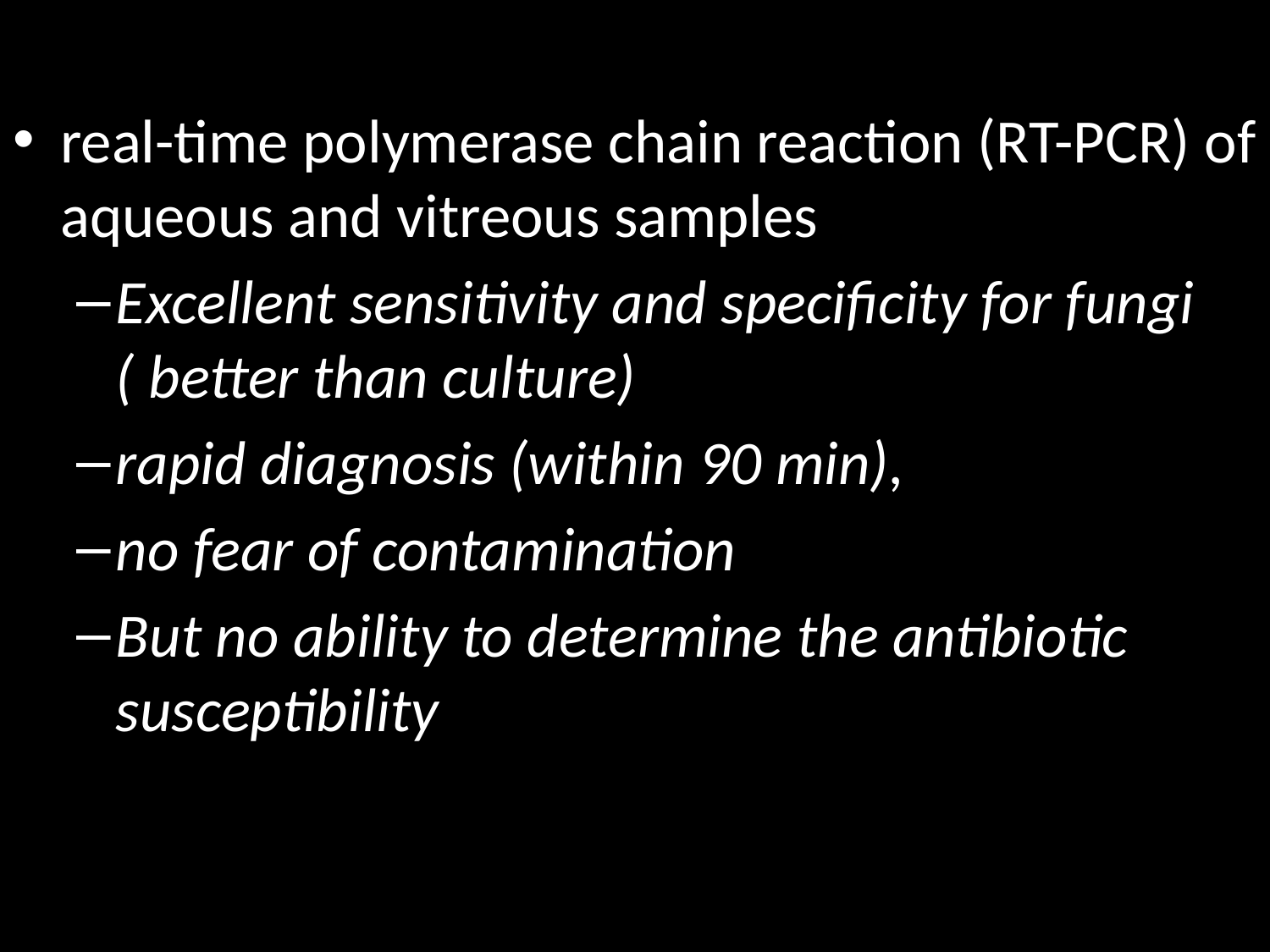

#
real-time polymerase chain reaction (RT-PCR) of aqueous and vitreous samples
Excellent sensitivity and specificity for fungi ( better than culture)
rapid diagnosis (within 90 min),
no fear of contamination
But no ability to determine the antibiotic susceptibility